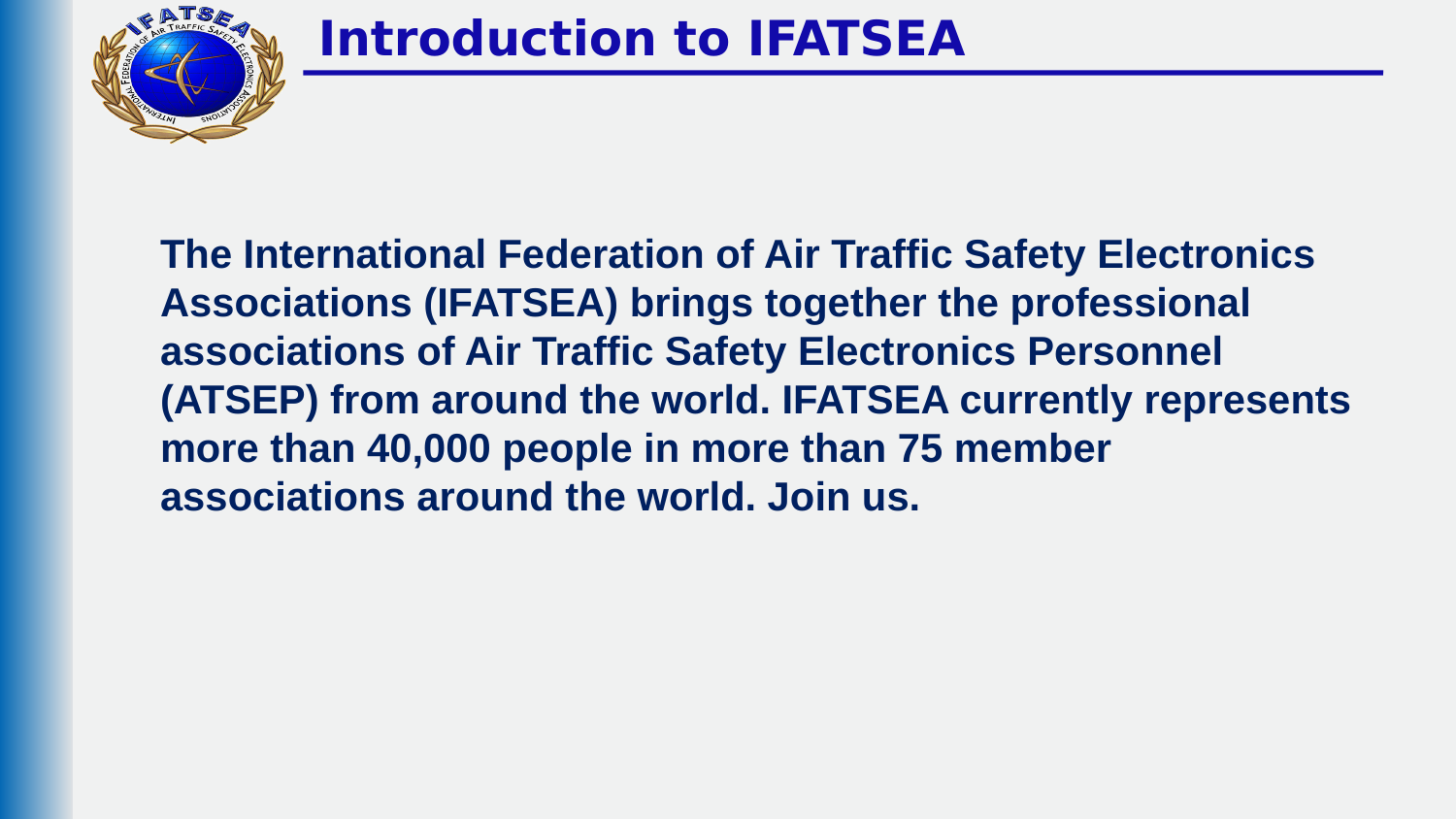

# Introduction to IFATSEA

The International Federation of Air Traffic Safety Electronics Associations (IFATSEA) brings together the professional associations of Air Traffic Safety Electronics Personnel (ATSEP) from around the world. IFATSEA currently represents more than 40,000 people in more than 75 member associations around the world. Join us.